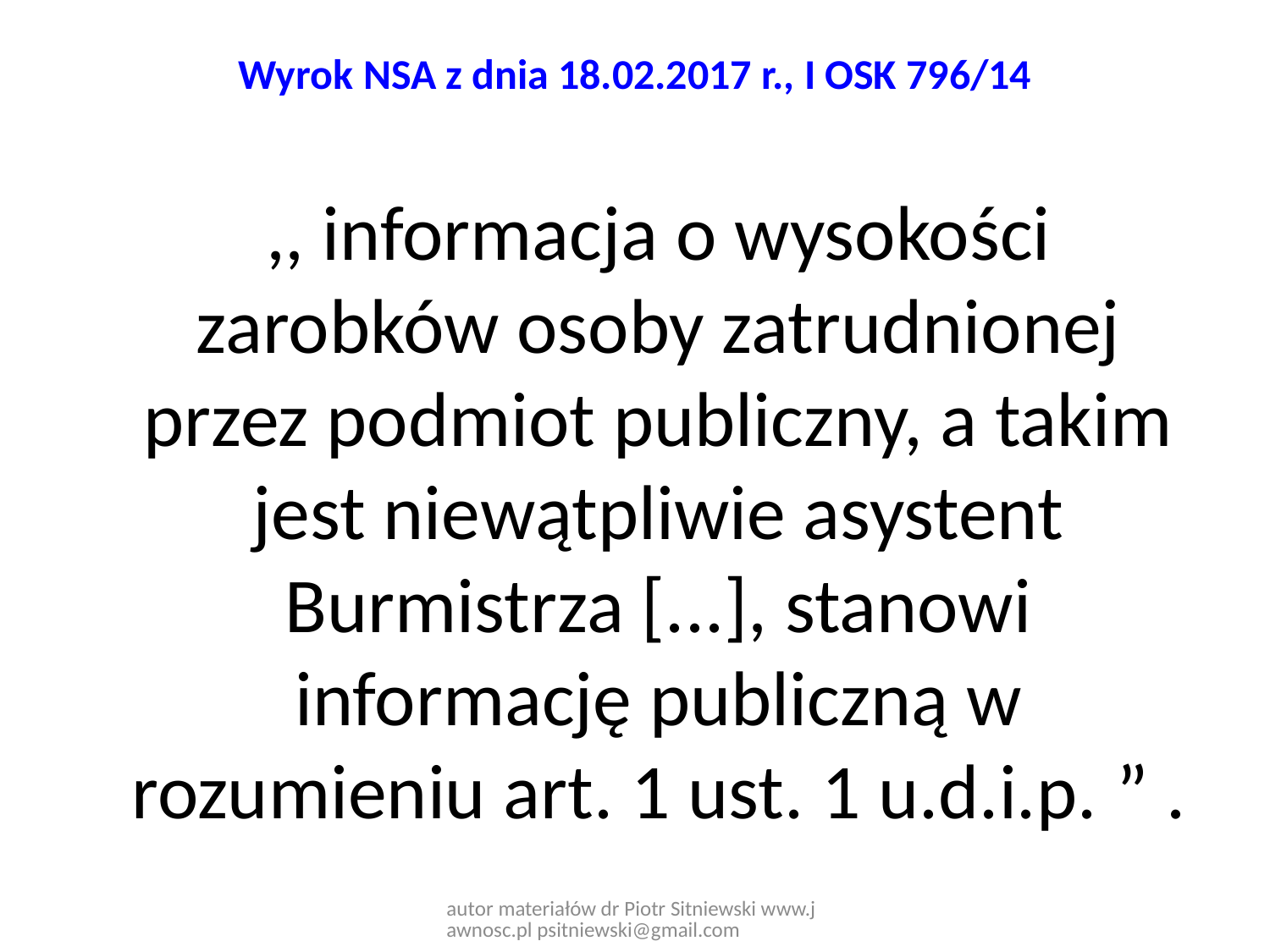

# Wyrok NSA z dnia 18.02.2017 r., I OSK 796/14
	,, informacja o wysokości zarobków osoby zatrudnionej przez podmiot publiczny, a takim jest niewątpliwie asystent Burmistrza [...], stanowi informację publiczną w rozumieniu art. 1 ust. 1 u.d.i.p. ” .
autor materiałów dr Piotr Sitniewski www.jawnosc.pl psitniewski@gmail.com